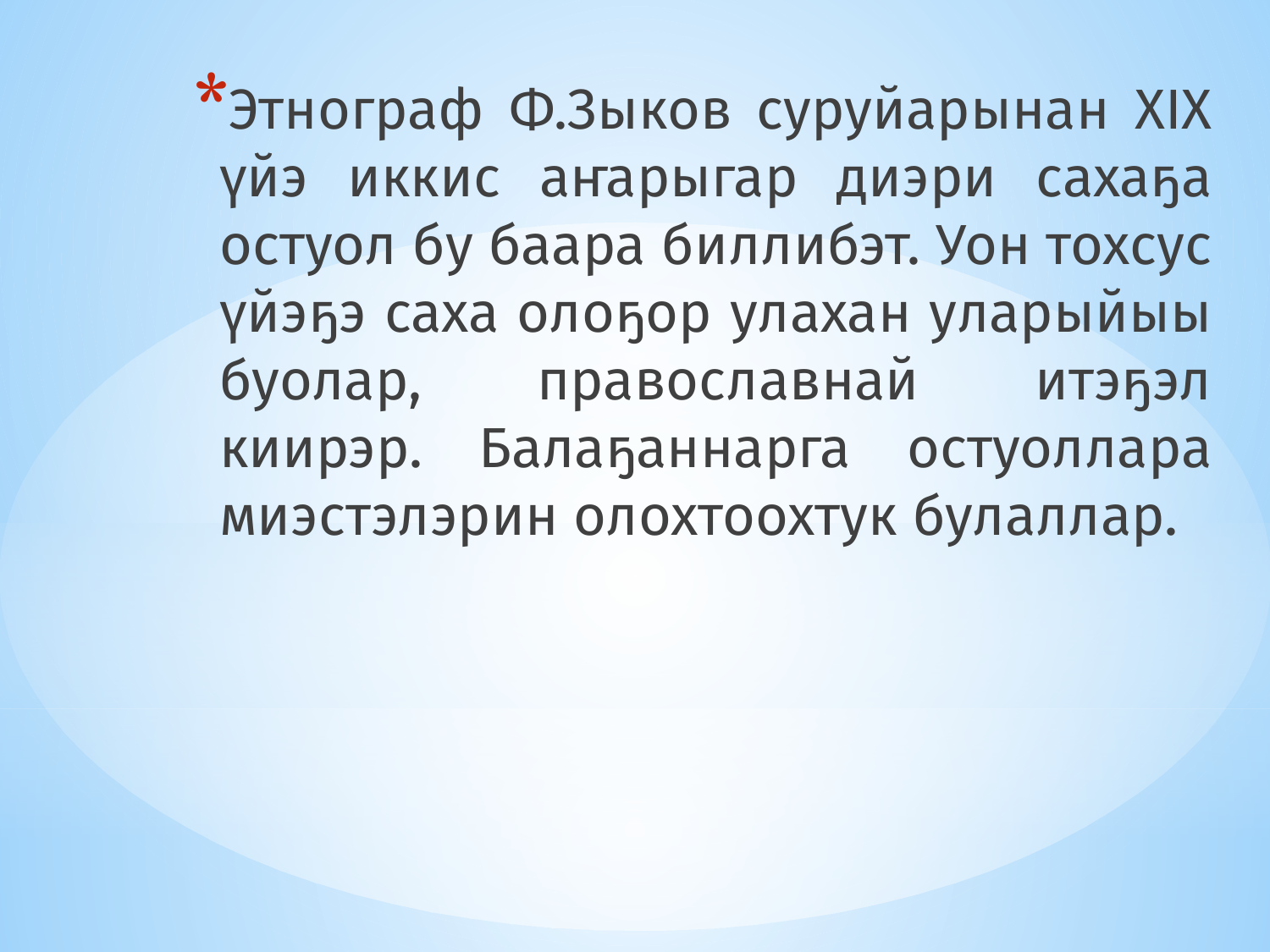

Этнограф Ф.Зыков суруйарынан XIX үйэ иккис аҥарыгар диэри сахаҕа остуол бу баара биллибэт. Уон тохсус үйэҕэ саха олоҕор улахан уларыйыы буолар, православнай итэҕэл киирэр. Балаҕаннарга остуоллара миэстэлэрин олохтоохтук булаллар.